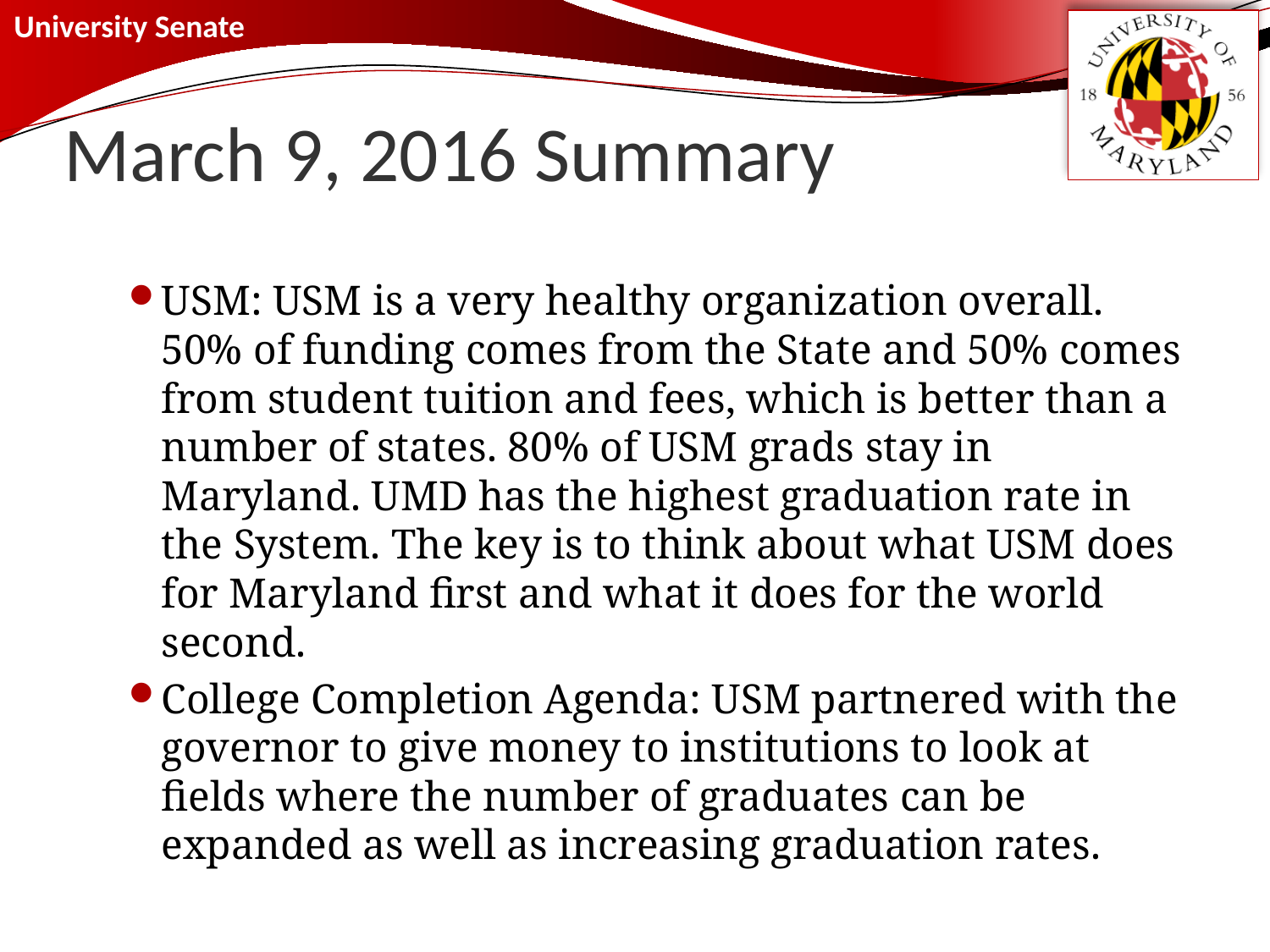

# March 9, 2016 Summary
USM: USM is a very healthy organization overall. 50% of funding comes from the State and 50% comes from student tuition and fees, which is better than a number of states. 80% of USM grads stay in Maryland. UMD has the highest graduation rate in the System. The key is to think about what USM does for Maryland first and what it does for the world second.
College Completion Agenda: USM partnered with the governor to give money to institutions to look at fields where the number of graduates can be expanded as well as increasing graduation rates.